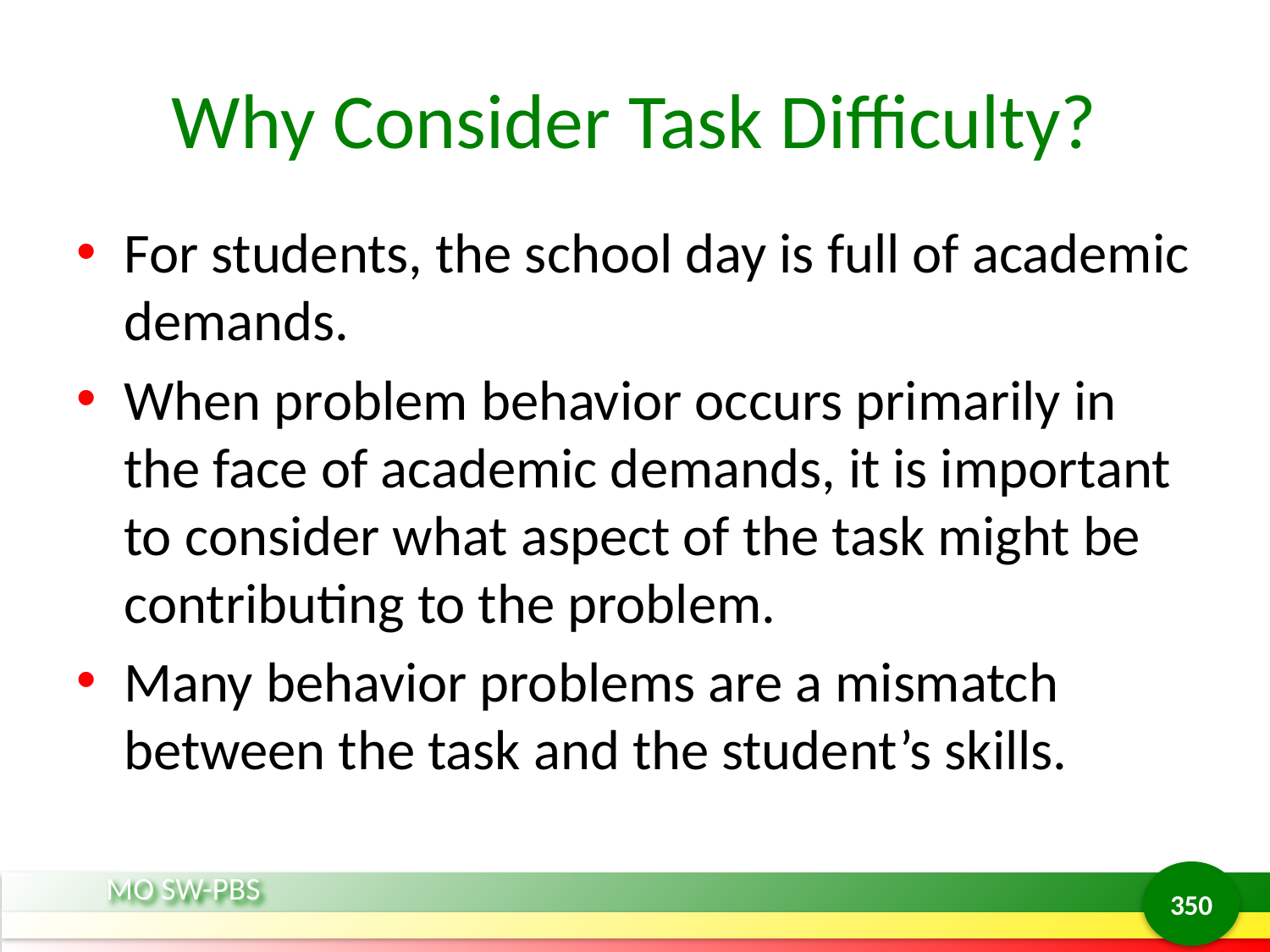

# Why Consider Task Difficulty?
For students, the school day is full of academic demands.
When problem behavior occurs primarily in the face of academic demands, it is important to consider what aspect of the task might be contributing to the problem.
Many behavior problems are a mismatch between the task and the student’s skills.
350
MO SW-PBS